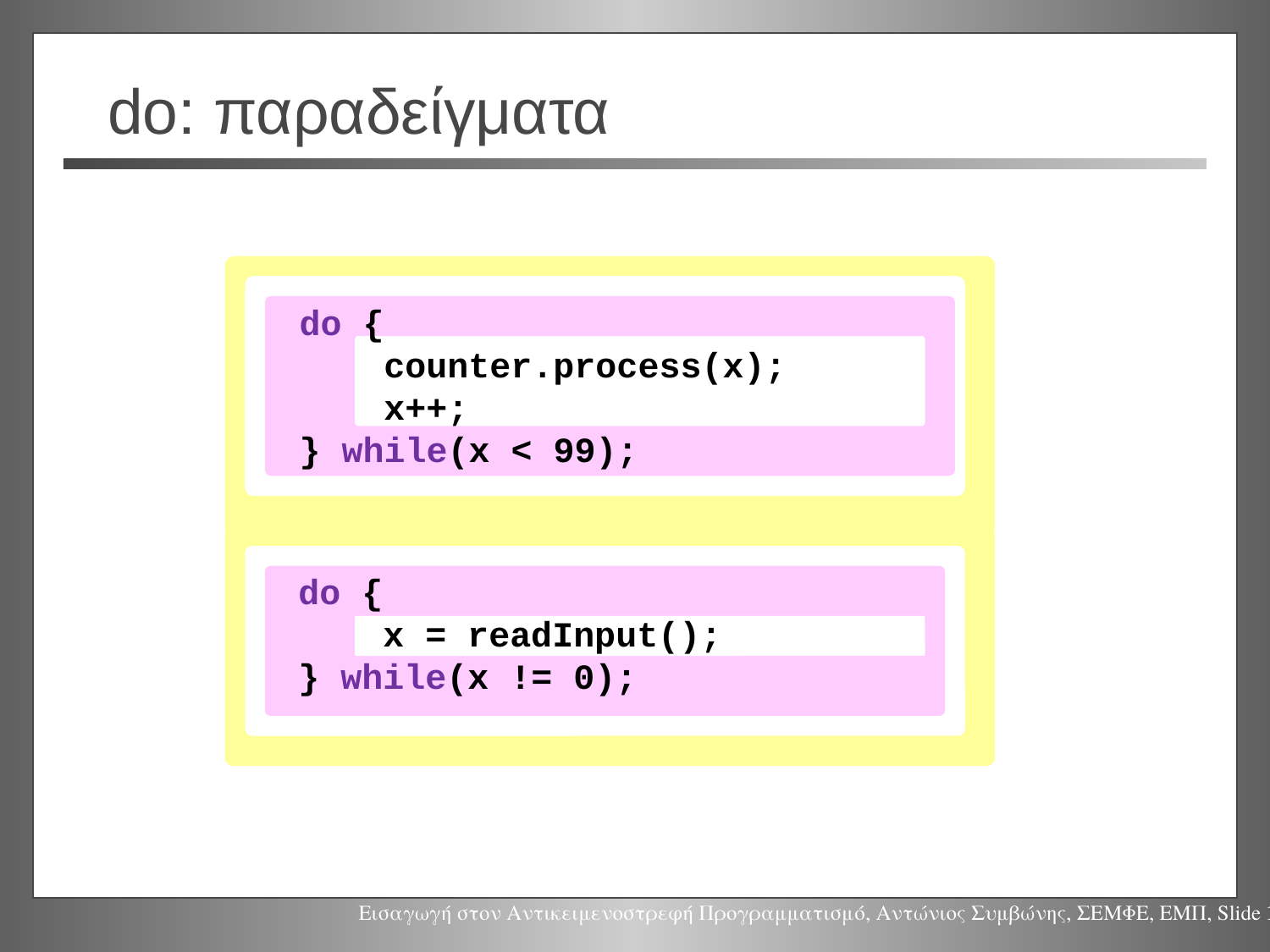

# do: παραδείγματα

do {
    counter.process(x);
    x++;
} while(x < 99);

do {
    x = readInput();
} while(x != 0);